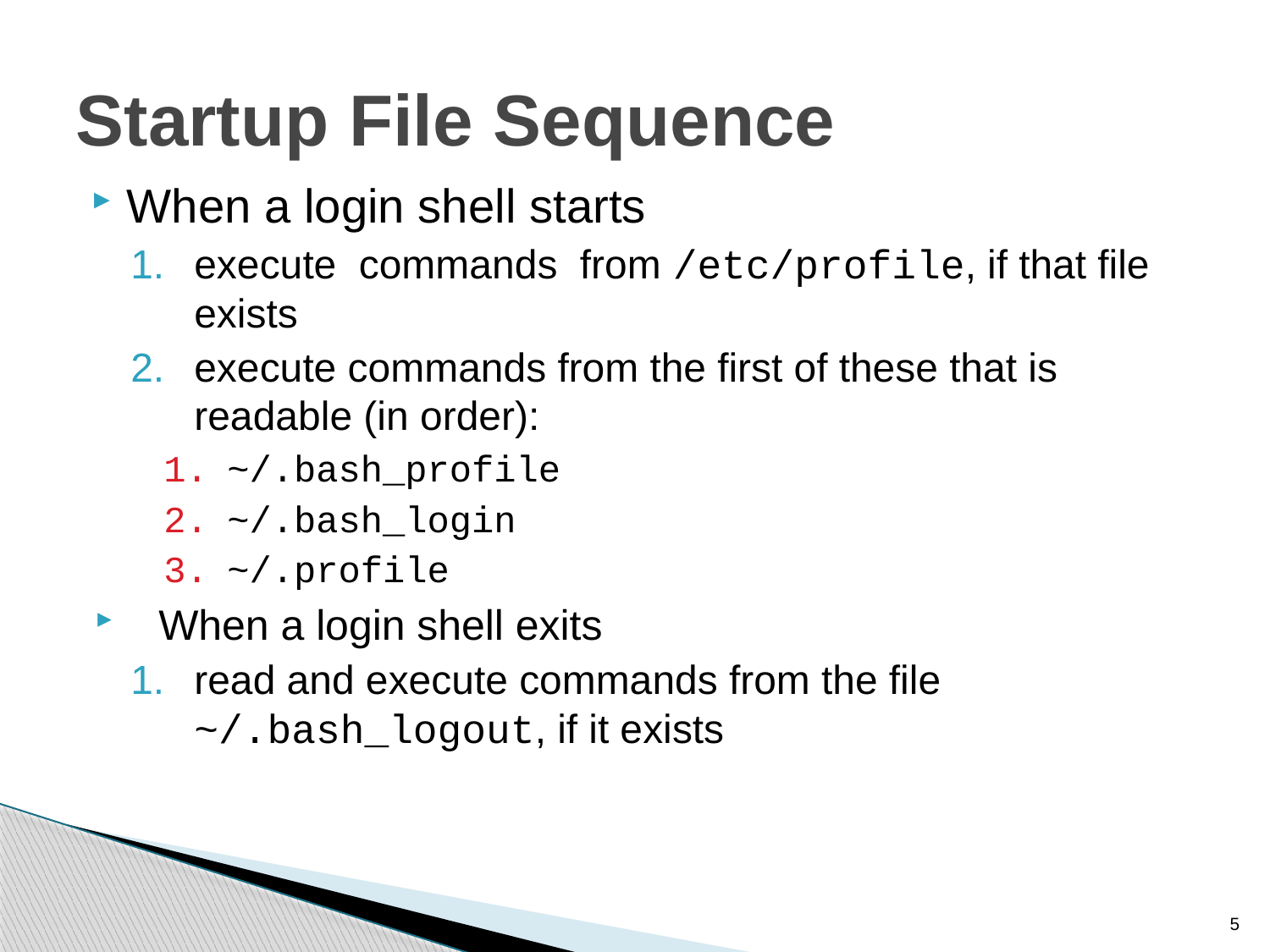

# Startup File Sequence
When a login shell starts
execute  commands  from /etc/profile, if that file exists
execute commands from the first of these that is readable (in order):
~/.bash_profile
~/.bash_login
~/.profile
When a login shell exits
read and execute commands from the file ~/.bash_logout, if it exists

5